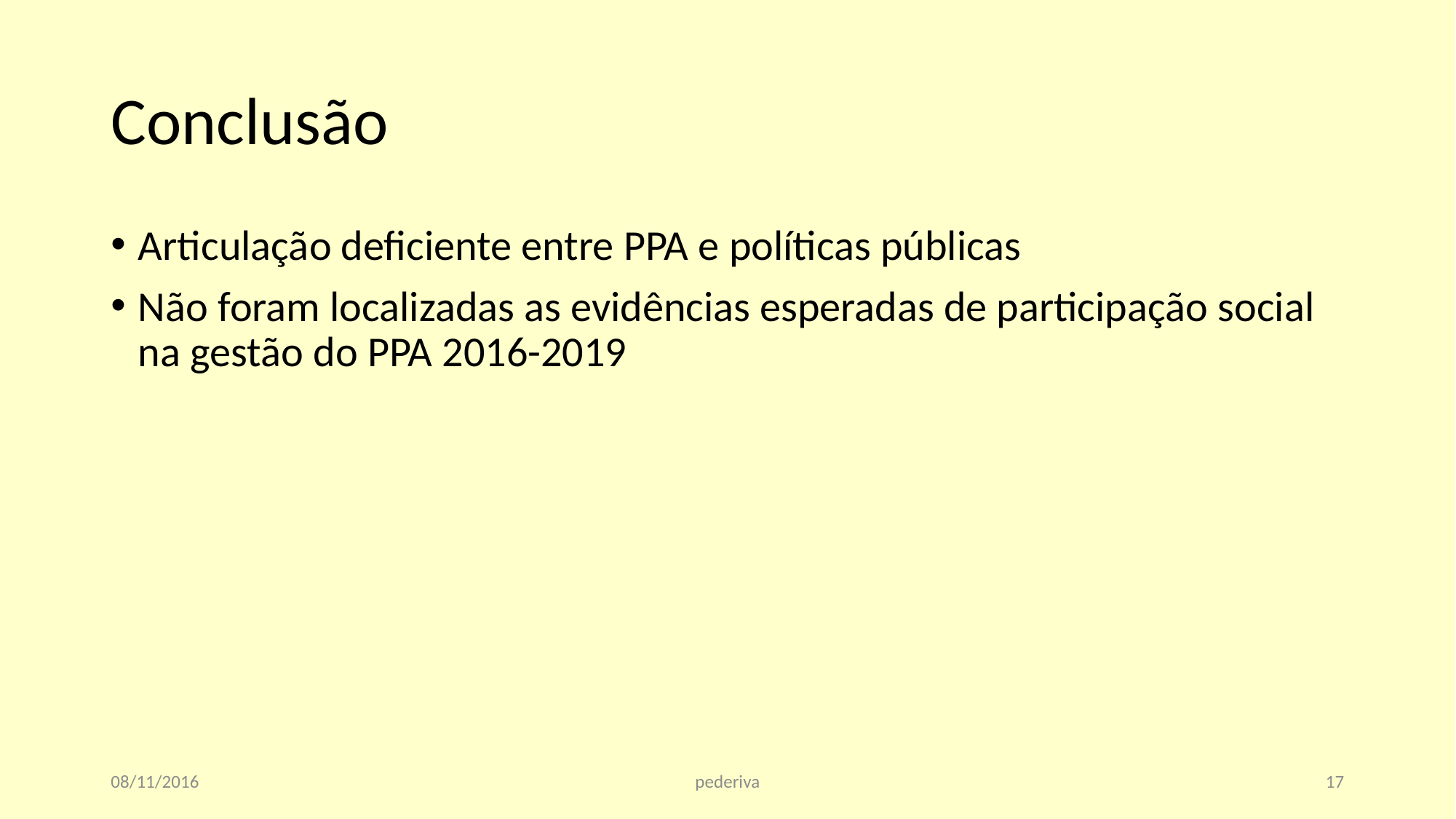

# Conclusão
Articulação deficiente entre PPA e políticas públicas
Não foram localizadas as evidências esperadas de participação social na gestão do PPA 2016-2019
08/11/2016
pederiva
17